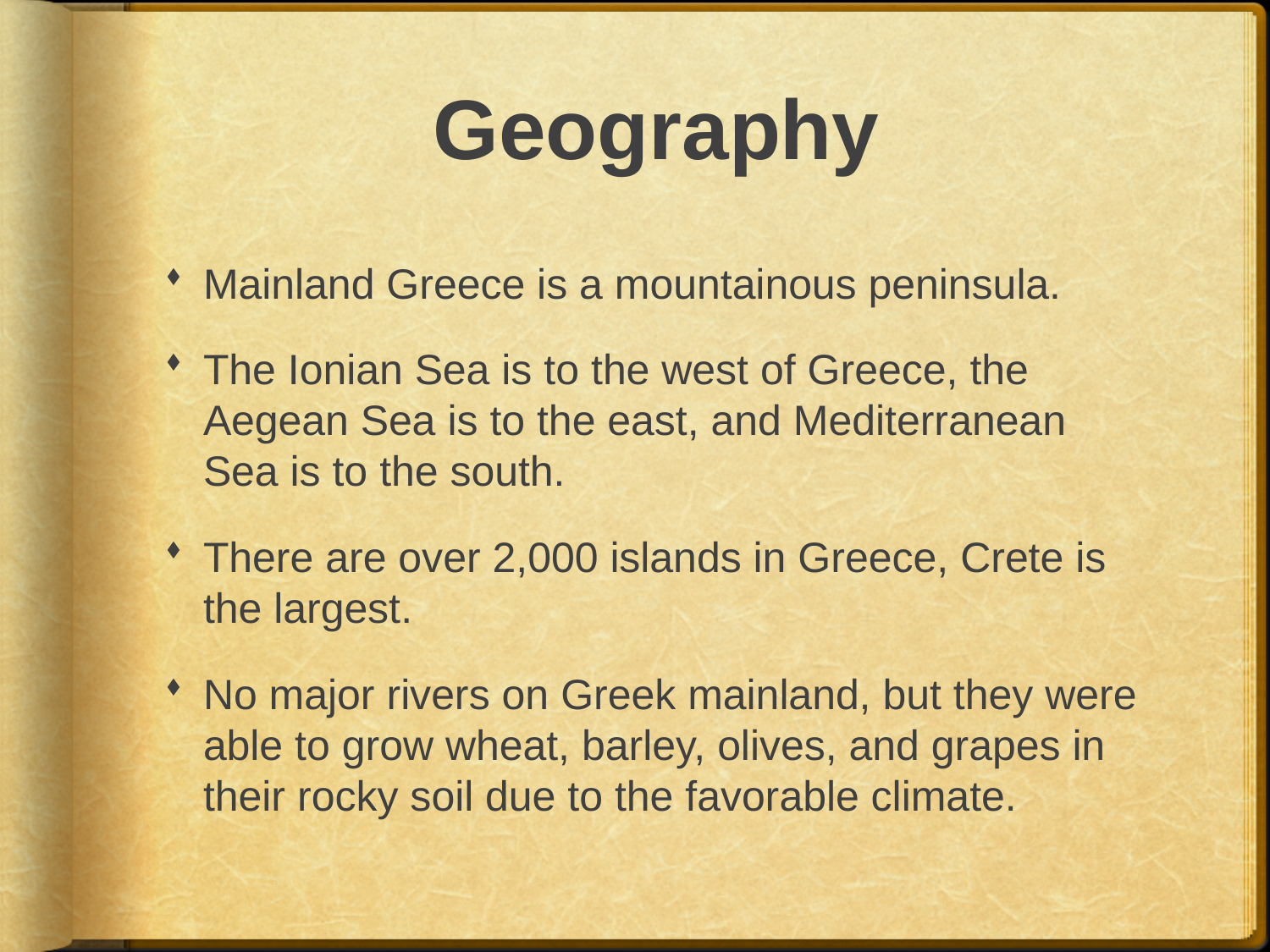

# Geography
Mainland Greece is a mountainous peninsula.
The Ionian Sea is to the west of Greece, the Aegean Sea is to the east, and Mediterranean Sea is to the south.
There are over 2,000 islands in Greece, Crete is the largest.
No major rivers on Greek mainland, but they were able to grow wheat, barley, olives, and grapes in their rocky soil due to the favorable climate.